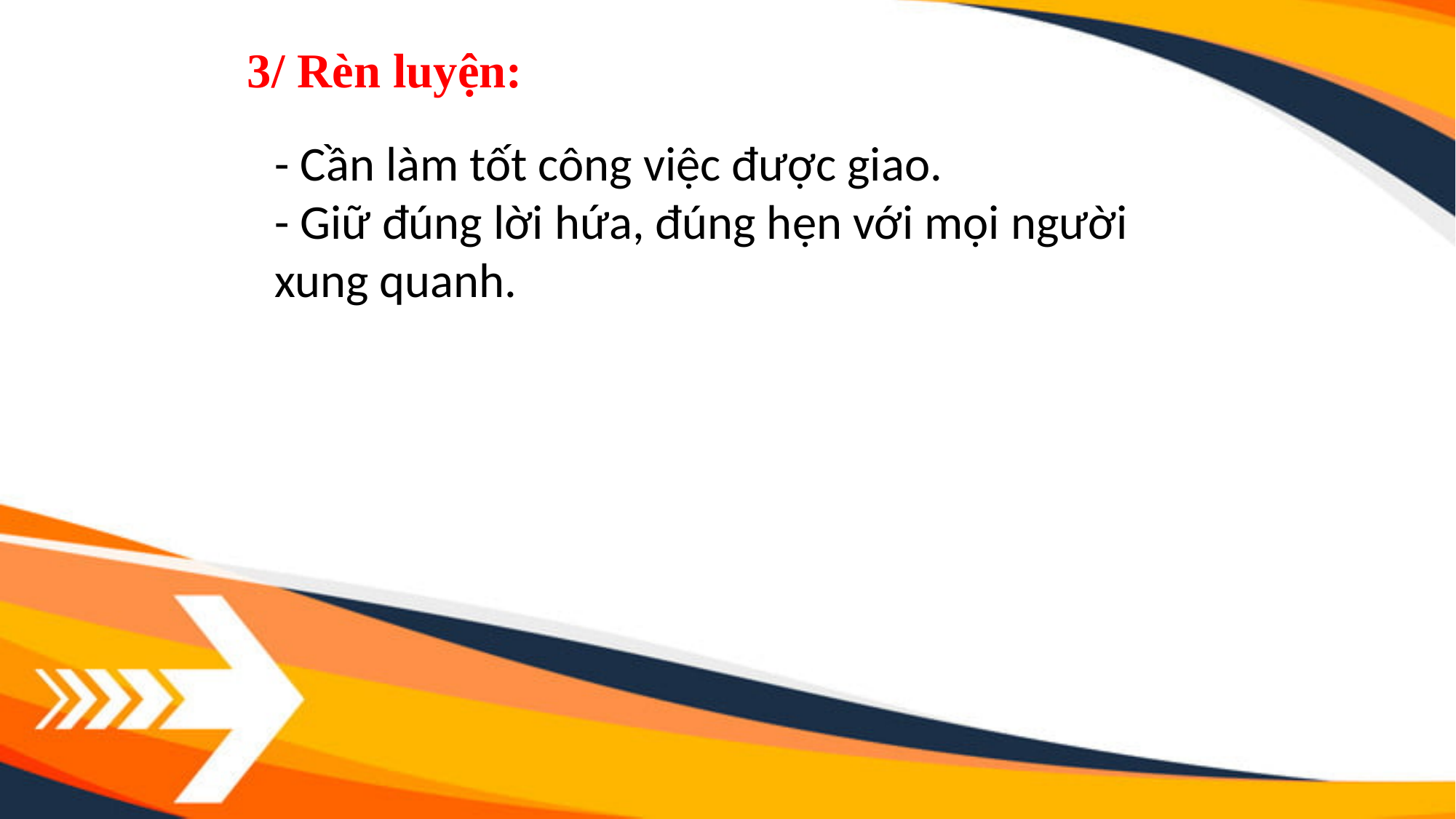

# 3/ Rèn luyện:
- Cần làm tốt công việc được giao.
- Giữ đúng lời hứa, đúng hẹn với mọi người xung quanh.